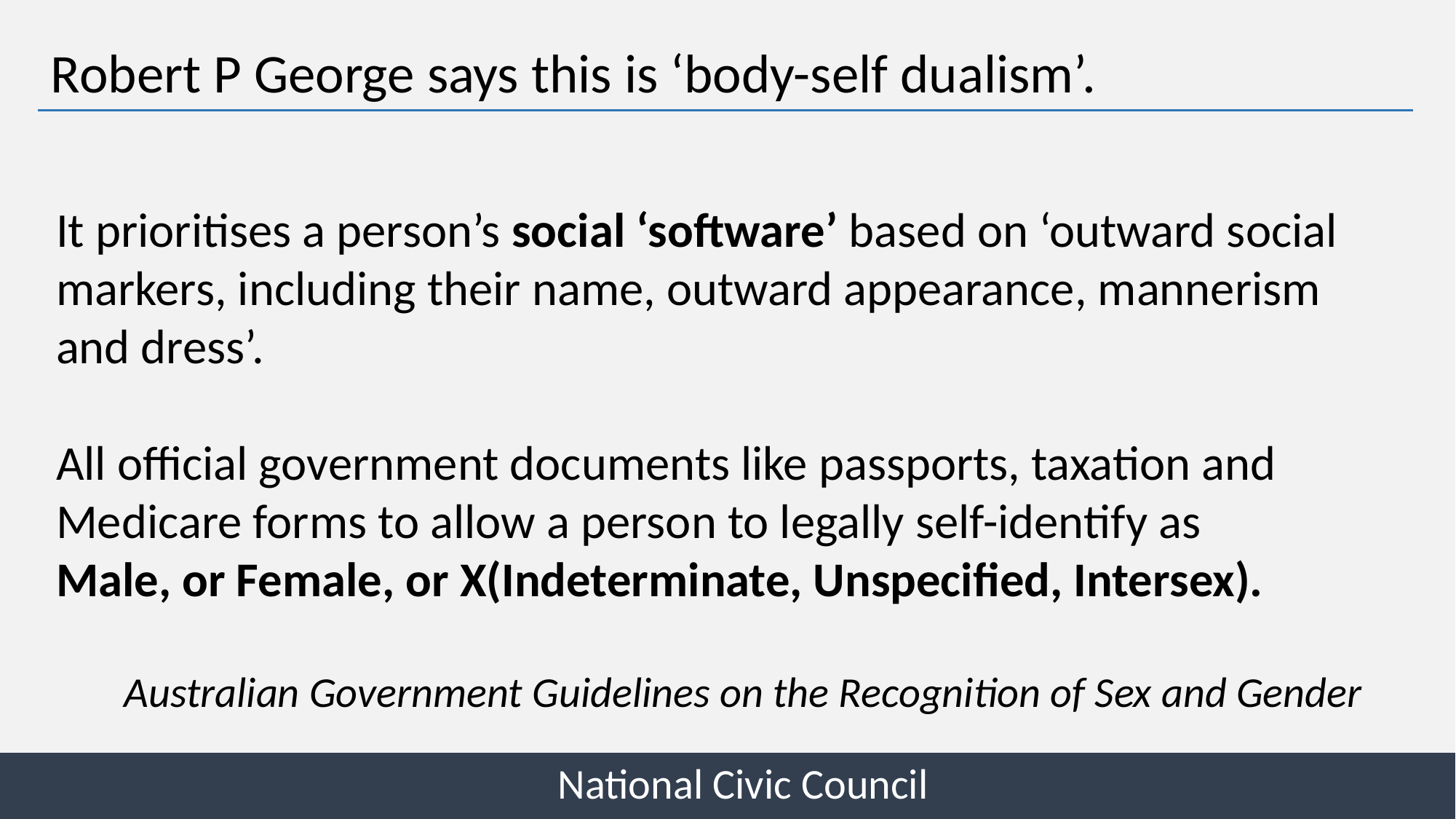

Robert P George says this is ‘body-self dualism’.
It prioritises a person’s social ‘software’ based on ‘outward social markers, including their name, outward appearance, mannerism and dress’.

All official government documents like passports, taxation and Medicare forms to allow a person to legally self-identify as
Male, or Female, or X(Indeterminate, Unspecified, Intersex).

Australian Government Guidelines on the Recognition of Sex and Gender
National Civic Council